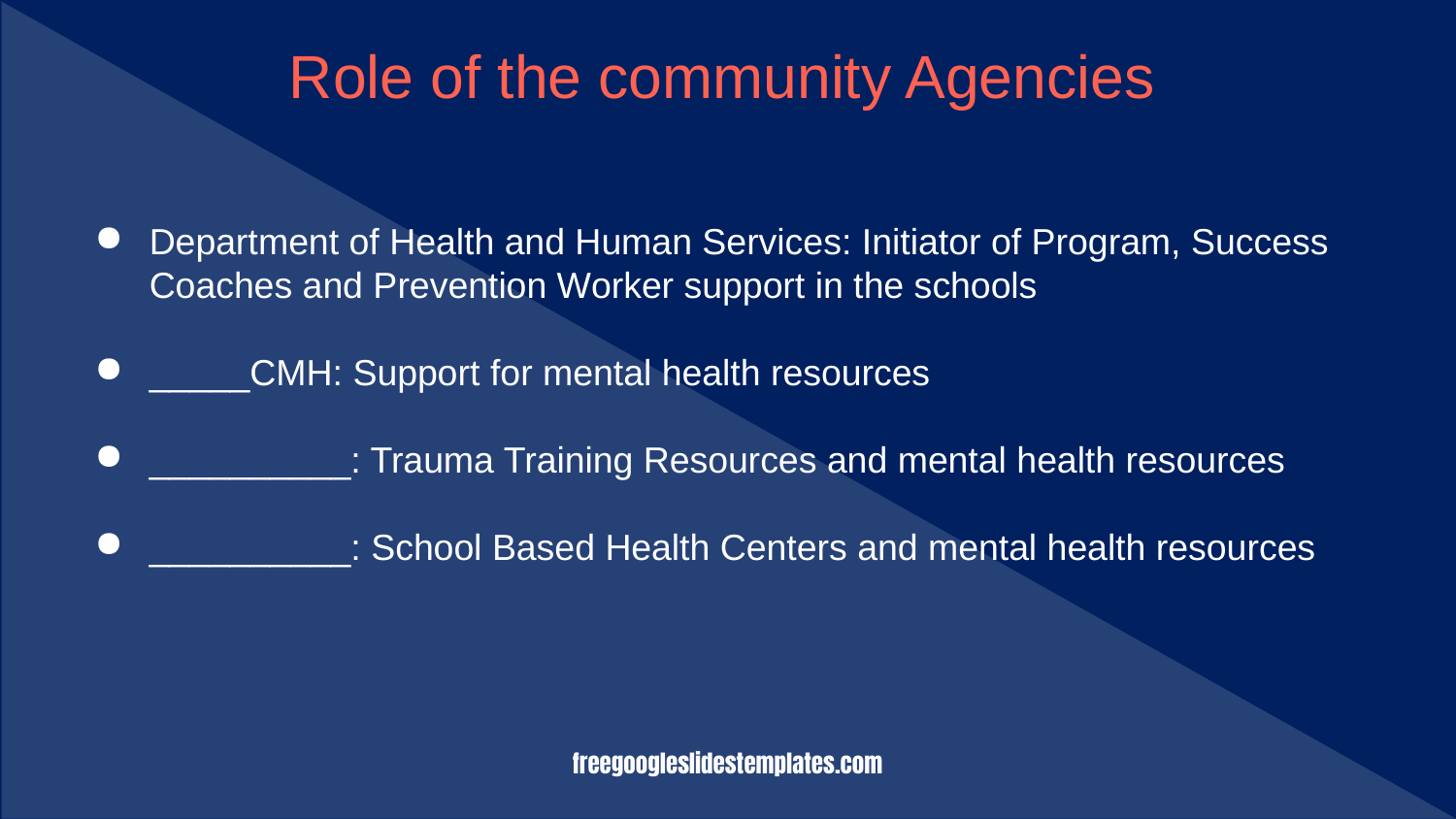

# Role of the community Agencies
Department of Health and Human Services: Initiator of Program, Success Coaches and Prevention Worker support in the schools

_____CMH: Support for mental health resources

__________: Trauma Training Resources and mental health resources

__________: School Based Health Centers and mental health resources